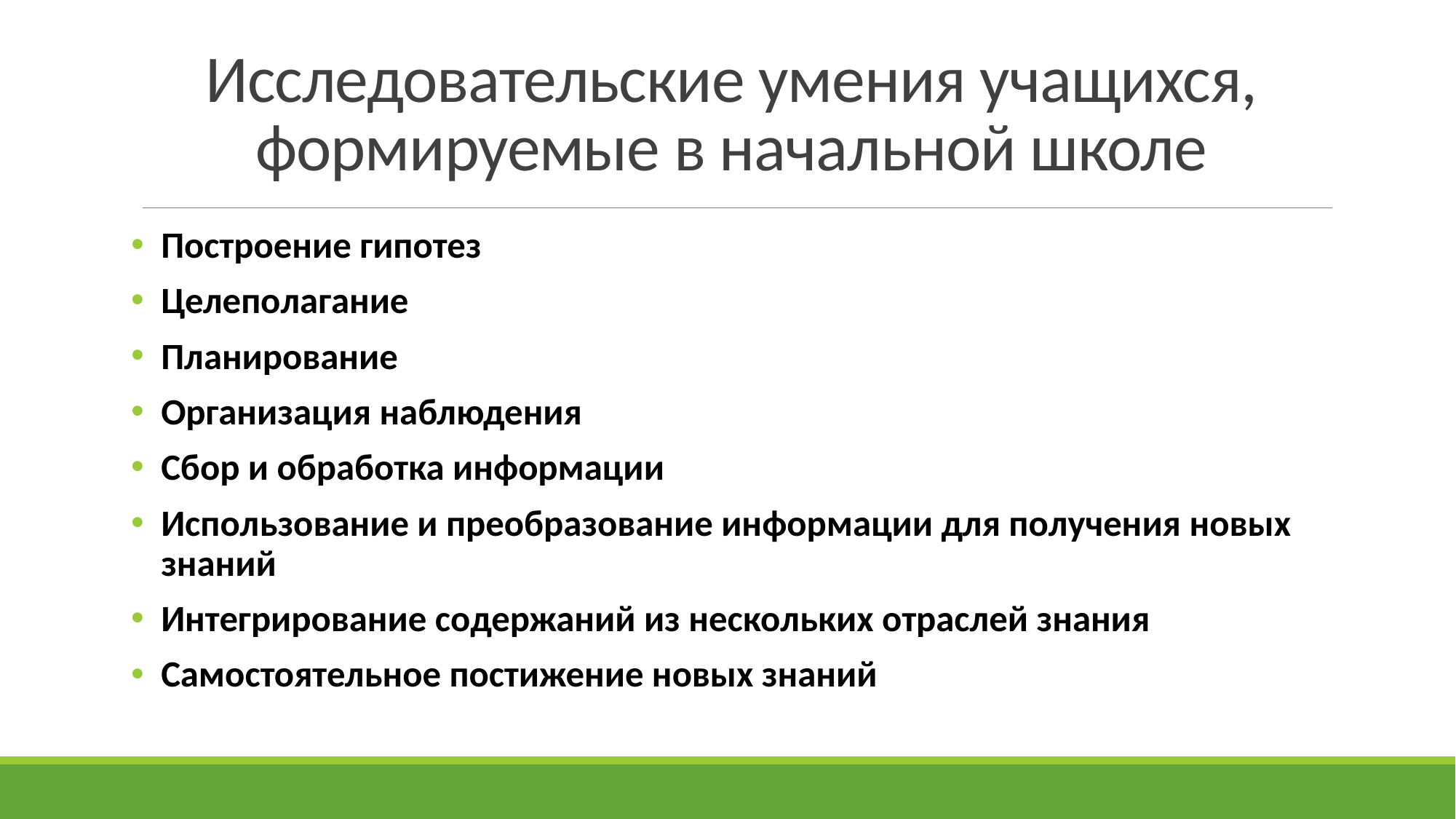

# Исследовательские умения учащихся, формируемые в начальной школе
Построение гипотез
Целеполагание
Планирование
Организация наблюдения
Сбор и обработка информации
Использование и преобразование информации для получения новых знаний
Интегрирование содержаний из нескольких отраслей знания
Самостоятельное постижение новых знаний